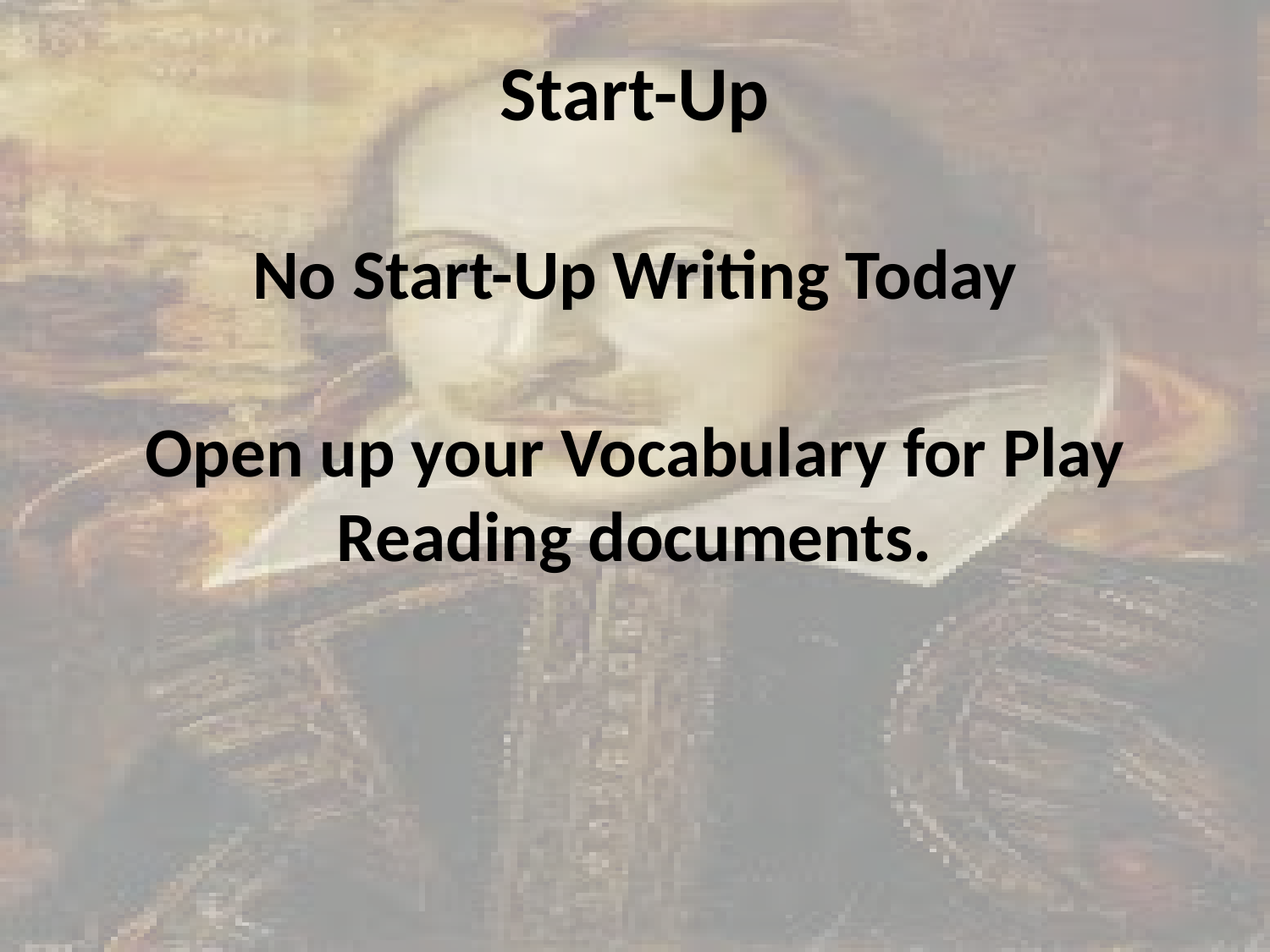

# Start-Up
No Start-Up Writing Today

Open up your Vocabulary for Play Reading documents.